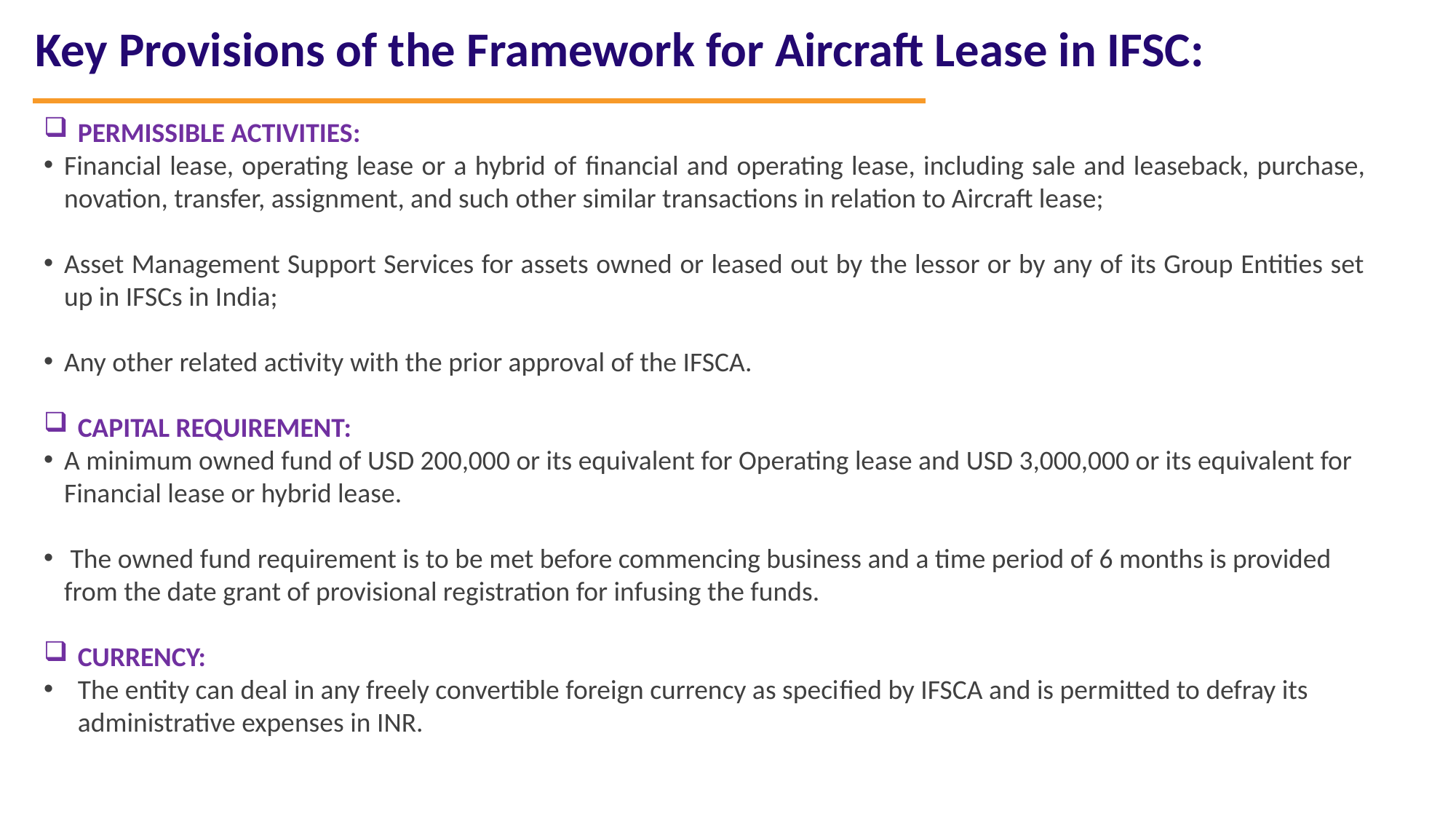

Key Provisions of the Framework for Aircraft Lease in IFSC:
PERMISSIBLE ACTIVITIES:
Financial lease, operating lease or a hybrid of ﬁnancial and operating lease, including sale and leaseback, purchase, novation, transfer, assignment, and such other similar transactions in relation to Aircraft lease;

Asset Management Support Services for assets owned or leased out by the lessor or by any of its Group Entities set up in IFSCs in India;

Any other related activity with the prior approval of the IFSCA.

CAPITAL REQUIREMENT:
A minimum owned fund of USD 200,000 or its equivalent for Operating lease and USD 3,000,000 or its equivalent for Financial lease or hybrid lease.

 The owned fund requirement is to be met before commencing business and a time period of 6 months is provided from the date grant of provisional registration for infusing the funds.

CURRENCY:
The entity can deal in any freely convertible foreign currency as speciﬁed by IFSCA and is permitted to defray its administrative expenses in INR.